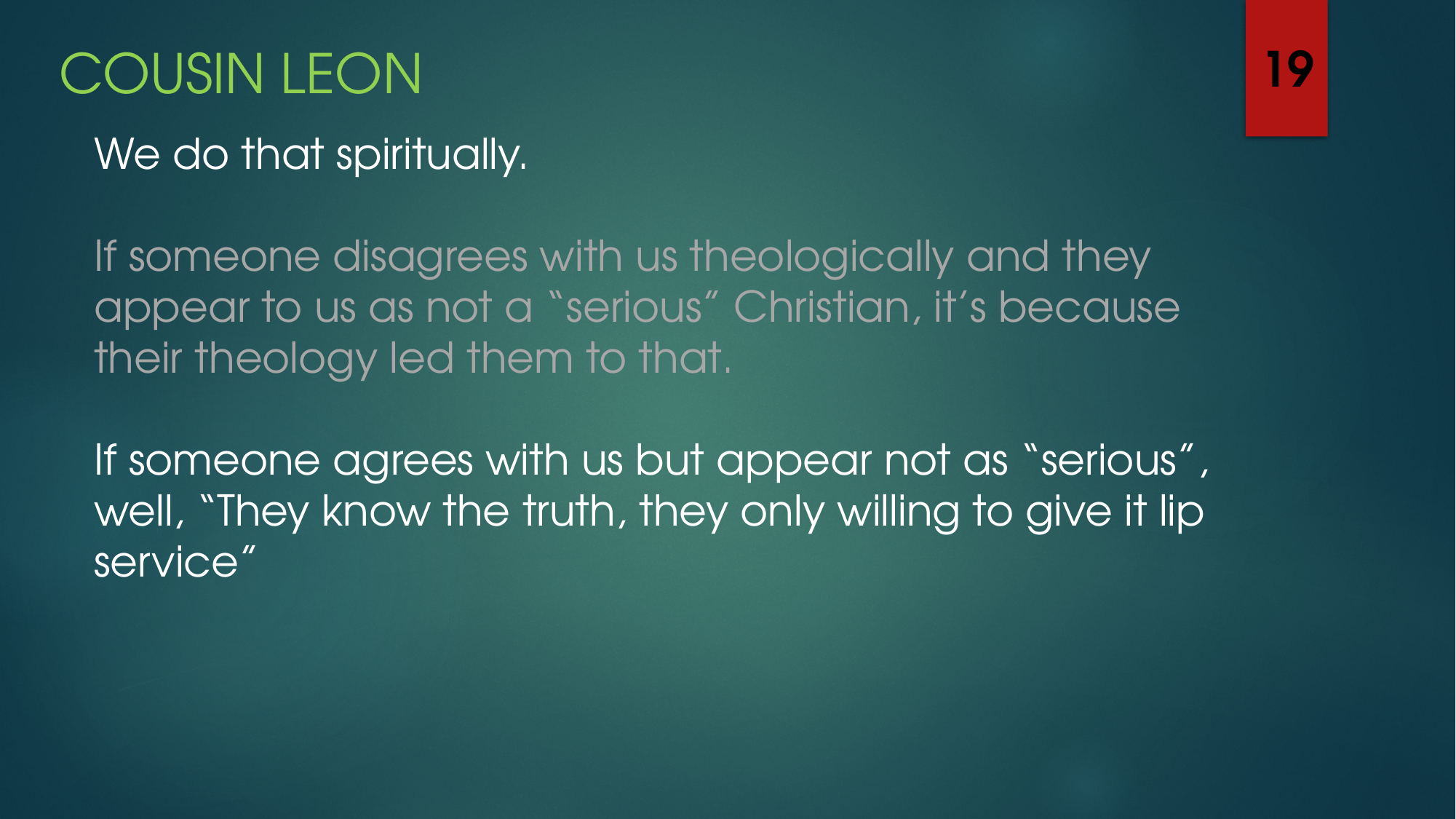

Cousin Leon
19
We do that spiritually.

If someone disagrees with us theologically and they appear to us as not a “serious” Christian, it’s because their theology led them to that.

If someone agrees with us but appear not as “serious”, well, “They know the truth, they only willing to give it lip service”